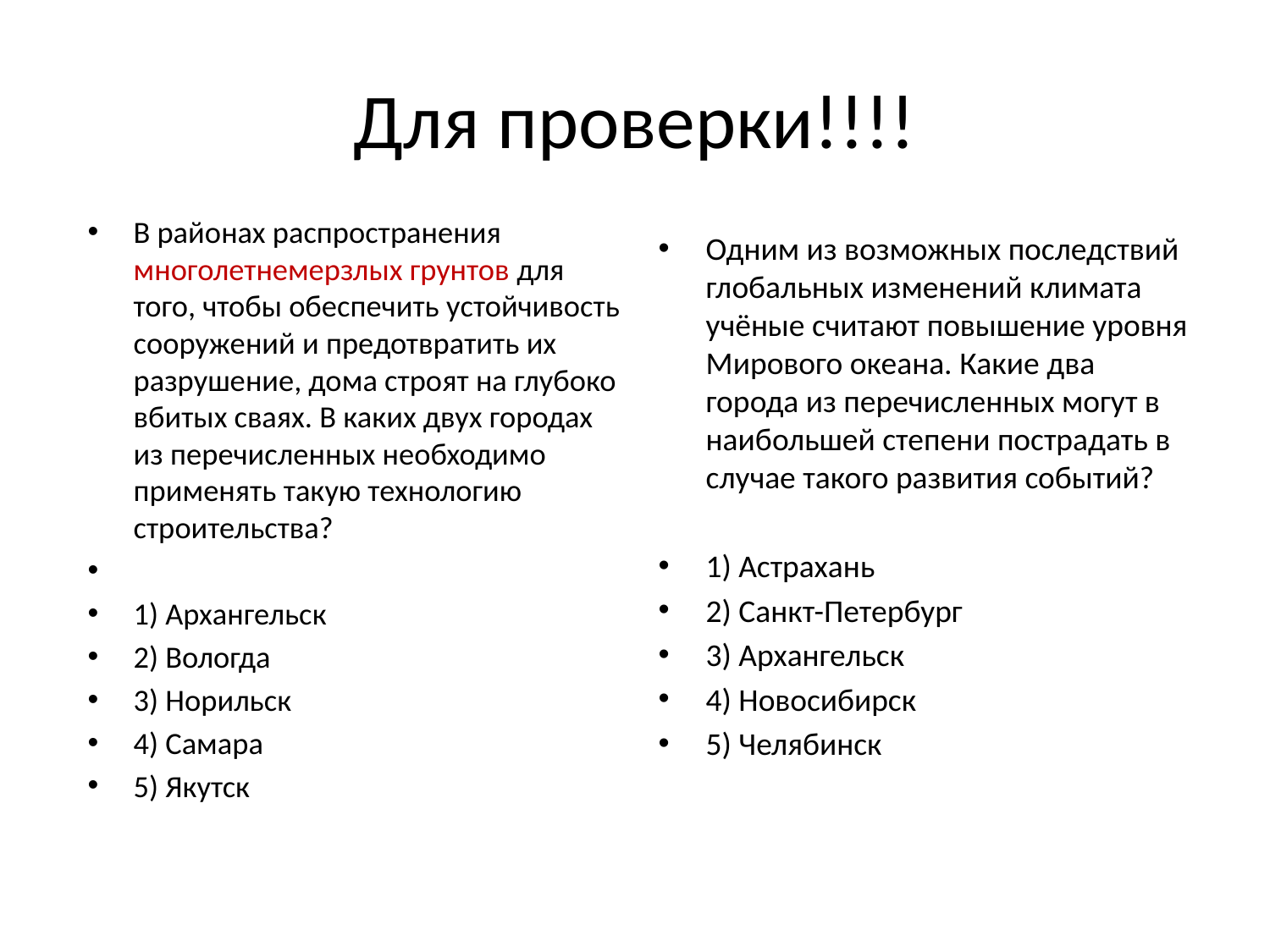

# Для проверки!!!!
В районах распространения многолетнемерзлых грунтов для того, чтобы обеспечить устойчивость сооружений и предотвратить их разрушение, дома строят на глубоко вбитых сваях. В каких двух городах из перечисленных необходимо применять такую технологию строительства?

1) Архангельск
2) Вологда
3) Норильск
4) Самара
5) Якутск

Одним из возможных последствий глобальных изменений климата учёные считают повышение уровня Мирового океана. Какие два города из перечисленных могут в наибольшей степени пострадать в случае такого развития событий?

1) Астрахань
2) Санкт-Петербург
3) Архангельск
4) Новосибирск
5) Челябинск